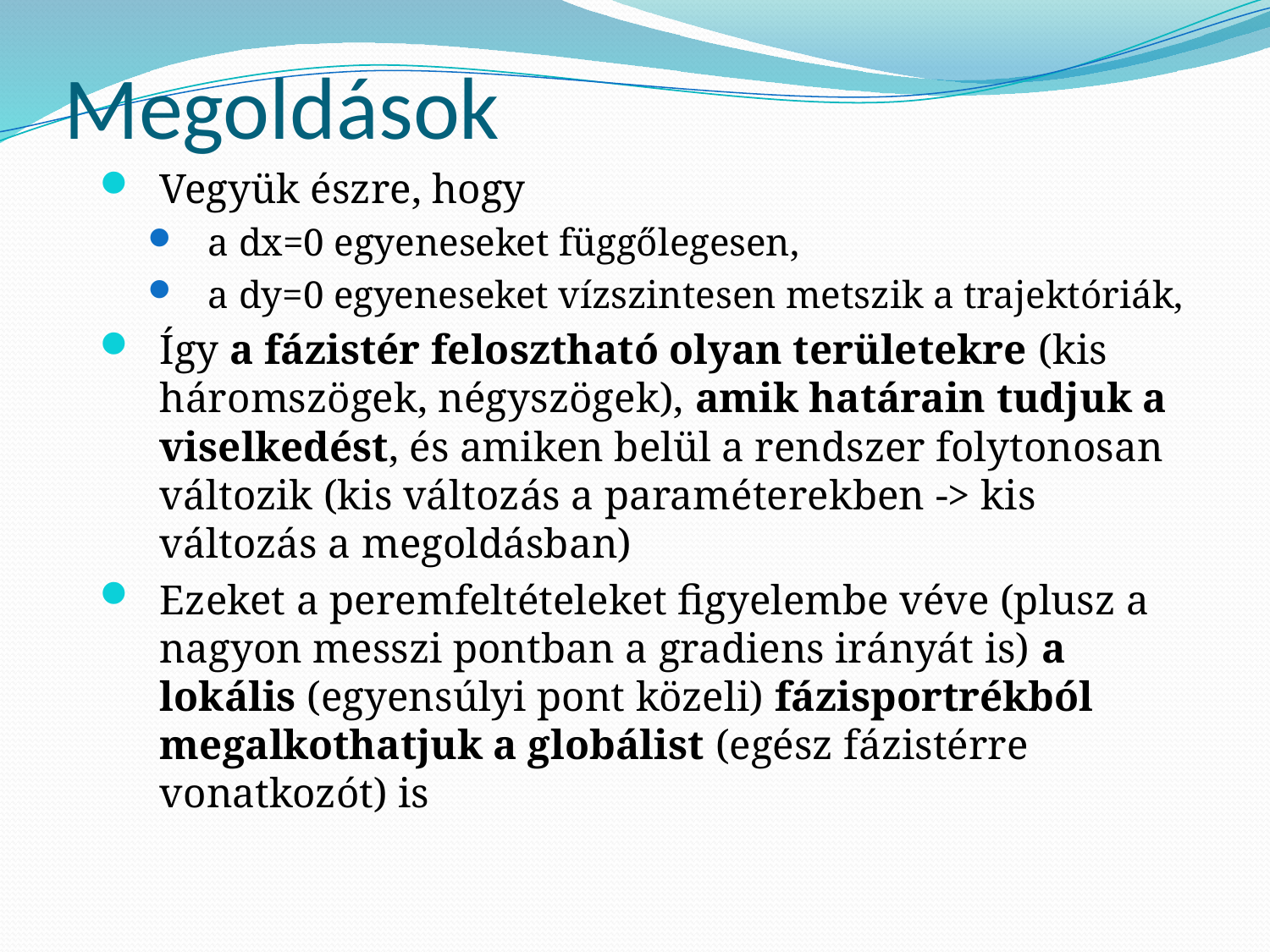

# Megoldások
Vegyük észre, hogy
a dx=0 egyeneseket függőlegesen,
a dy=0 egyeneseket vízszintesen metszik a trajektóriák,
Így a fázistér felosztható olyan területekre (kis háromszögek, négyszögek), amik határain tudjuk a viselkedést, és amiken belül a rendszer folytonosan változik (kis változás a paraméterekben -> kis változás a megoldásban)
Ezeket a peremfeltételeket figyelembe véve (plusz a nagyon messzi pontban a gradiens irányát is) a lokális (egyensúlyi pont közeli) fázisportrékból megalkothatjuk a globálist (egész fázistérre vonatkozót) is